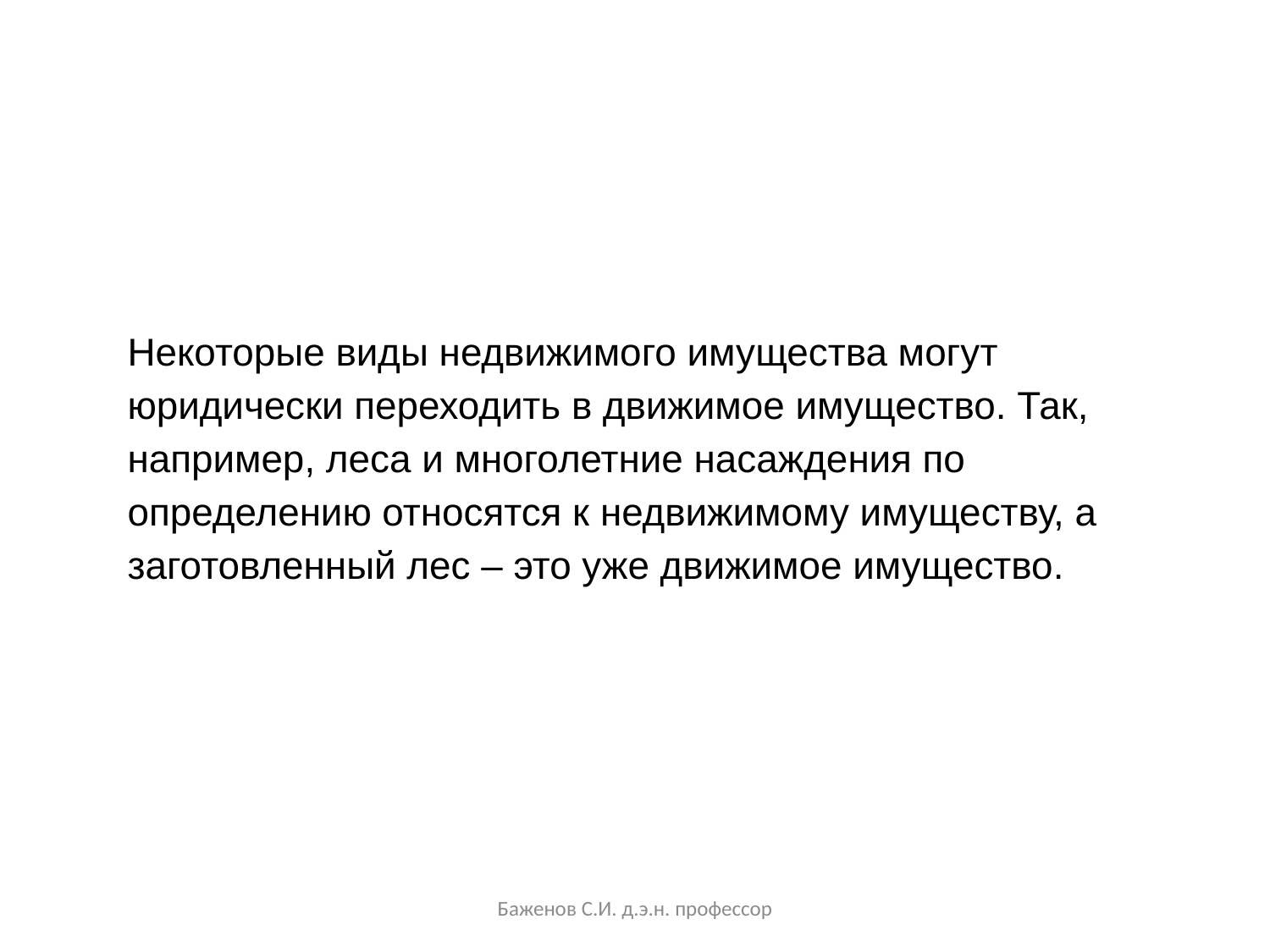

Некоторые виды недвижимого имущества могут юридически переходить в движимое имущество. Так, например, леса и многолетние насаждения по определению относятся к недвижимому имуществу, а заготовленный лес – это уже движимое имущество.

Баженов С.И. д.э.н. профессор